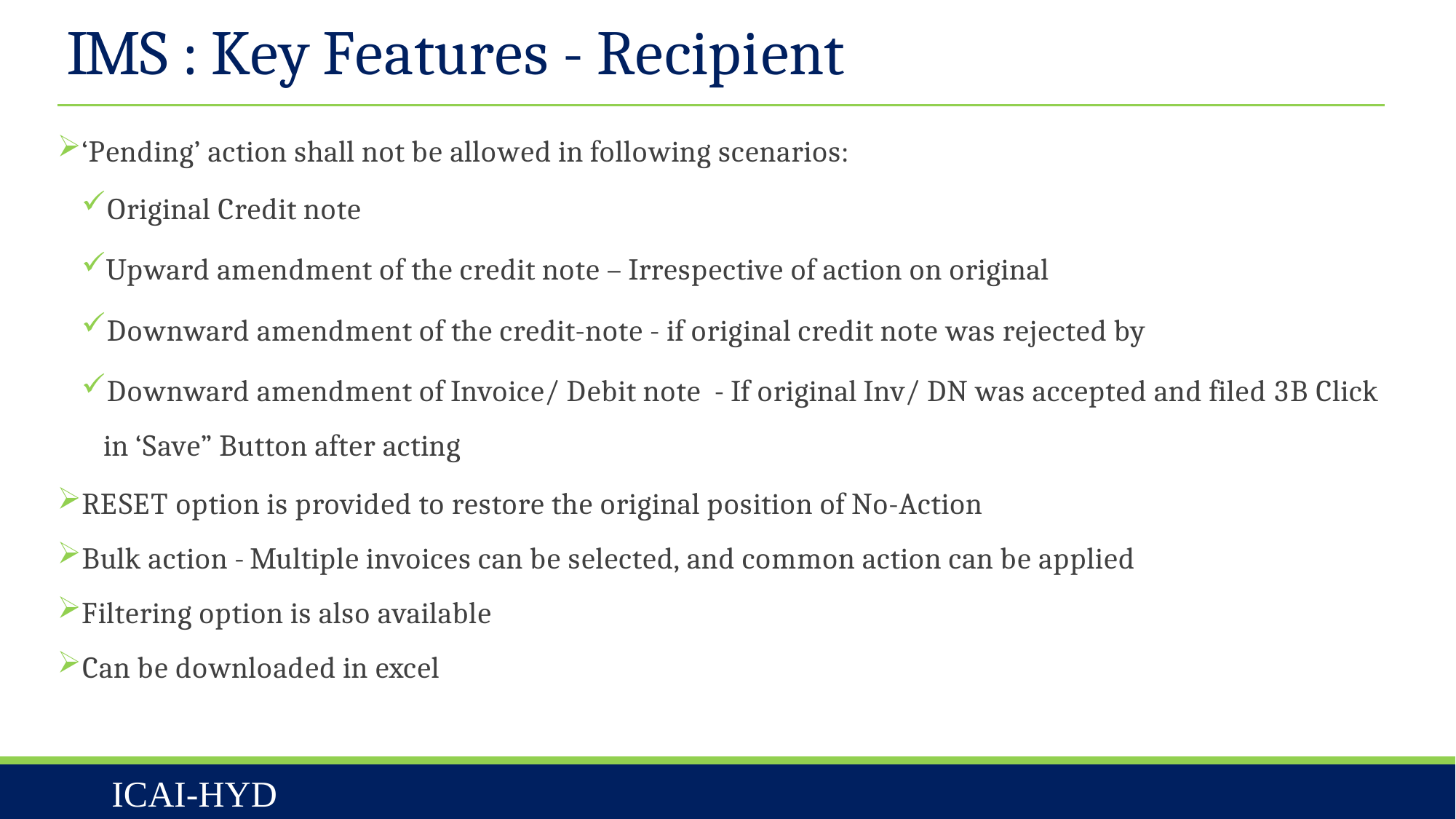

# IMS : Key Features - Recipient
‘Pending’ action shall not be allowed in following scenarios:
Original Credit note
Upward amendment of the credit note – Irrespective of action on original
Downward amendment of the credit-note - if original credit note was rejected by
Downward amendment of Invoice/ Debit note  - If original Inv/ DN was accepted and filed 3B Click in ‘Save” Button after acting
RESET option is provided to restore the original position of No-Action
Bulk action - Multiple invoices can be selected, and common action can be applied
Filtering option is also available
Can be downloaded in excel